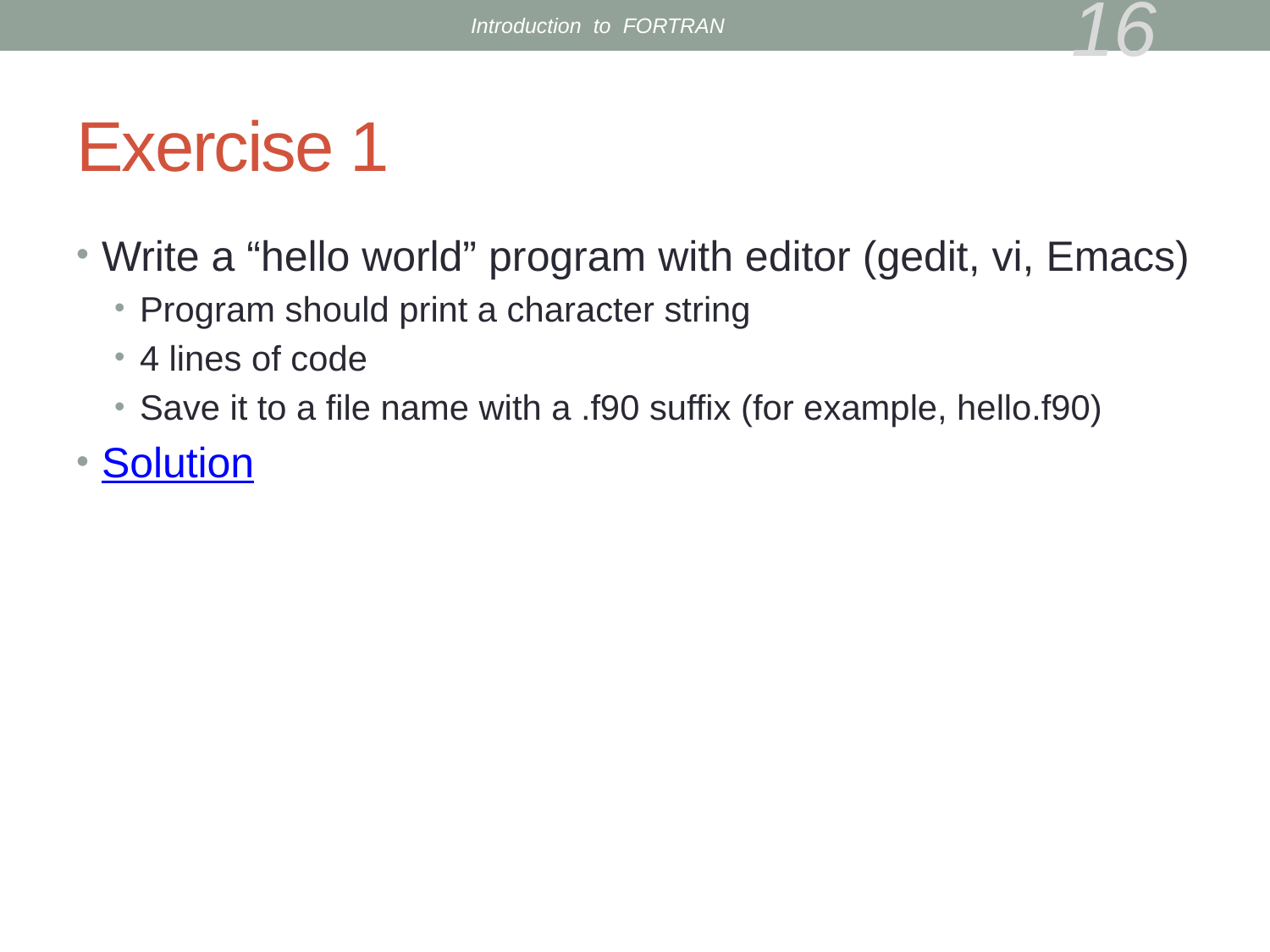

Introduction  to  FORTRAN
16
# Exercise 1
Write a “hello world” program with editor (gedit, vi, Emacs)
Program should print a character string
4 lines of code
Save it to a file name with a .f90 suffix (for example, hello.f90)
Solution